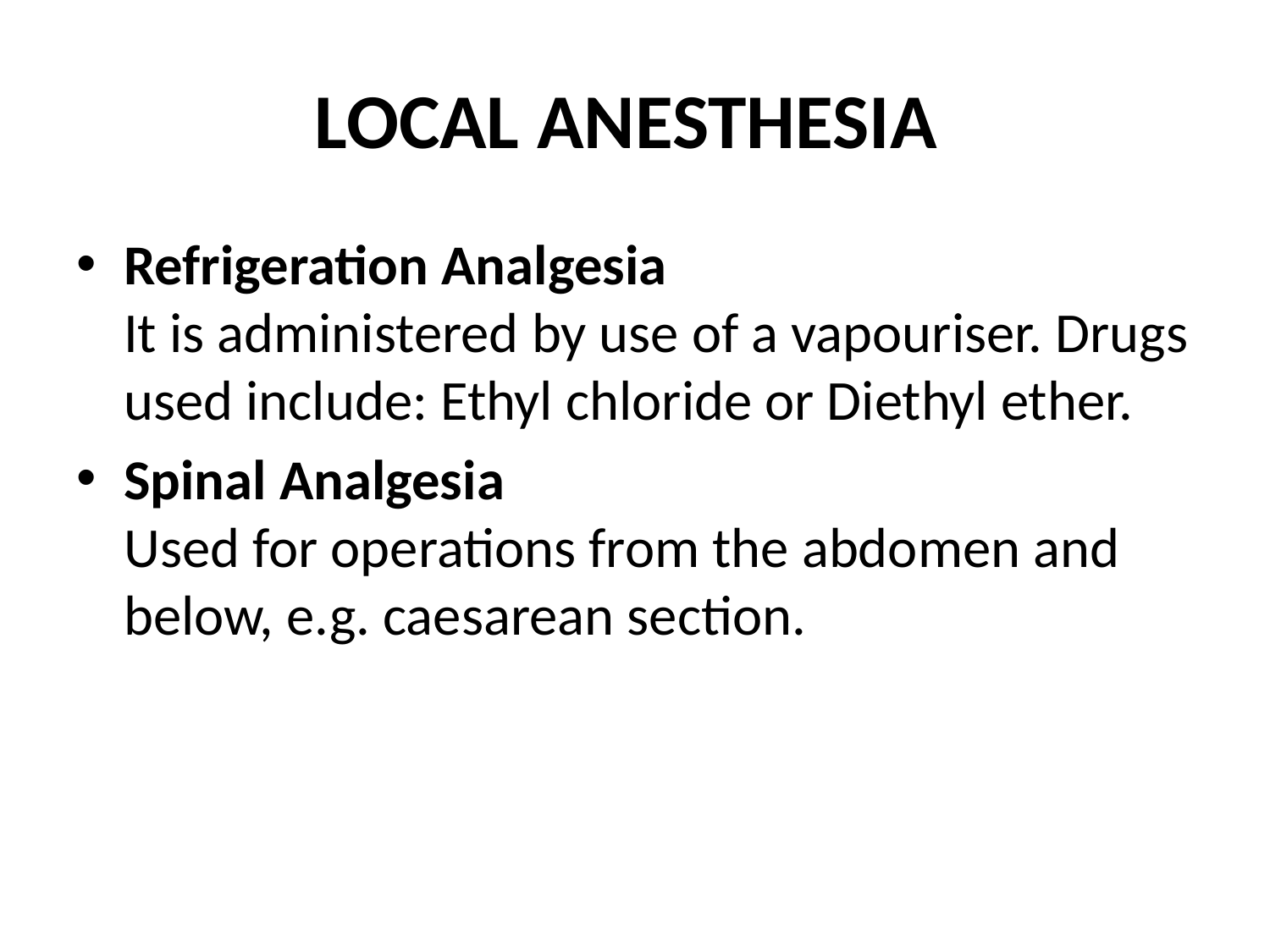

# LOCAL ANESTHESIA
Refrigeration Analgesia
It is administered by use of a vapouriser. Drugs used include: Ethyl chloride or Diethyl ether.
Spinal Analgesia
Used for operations from the abdomen and below, e.g. caesarean section.